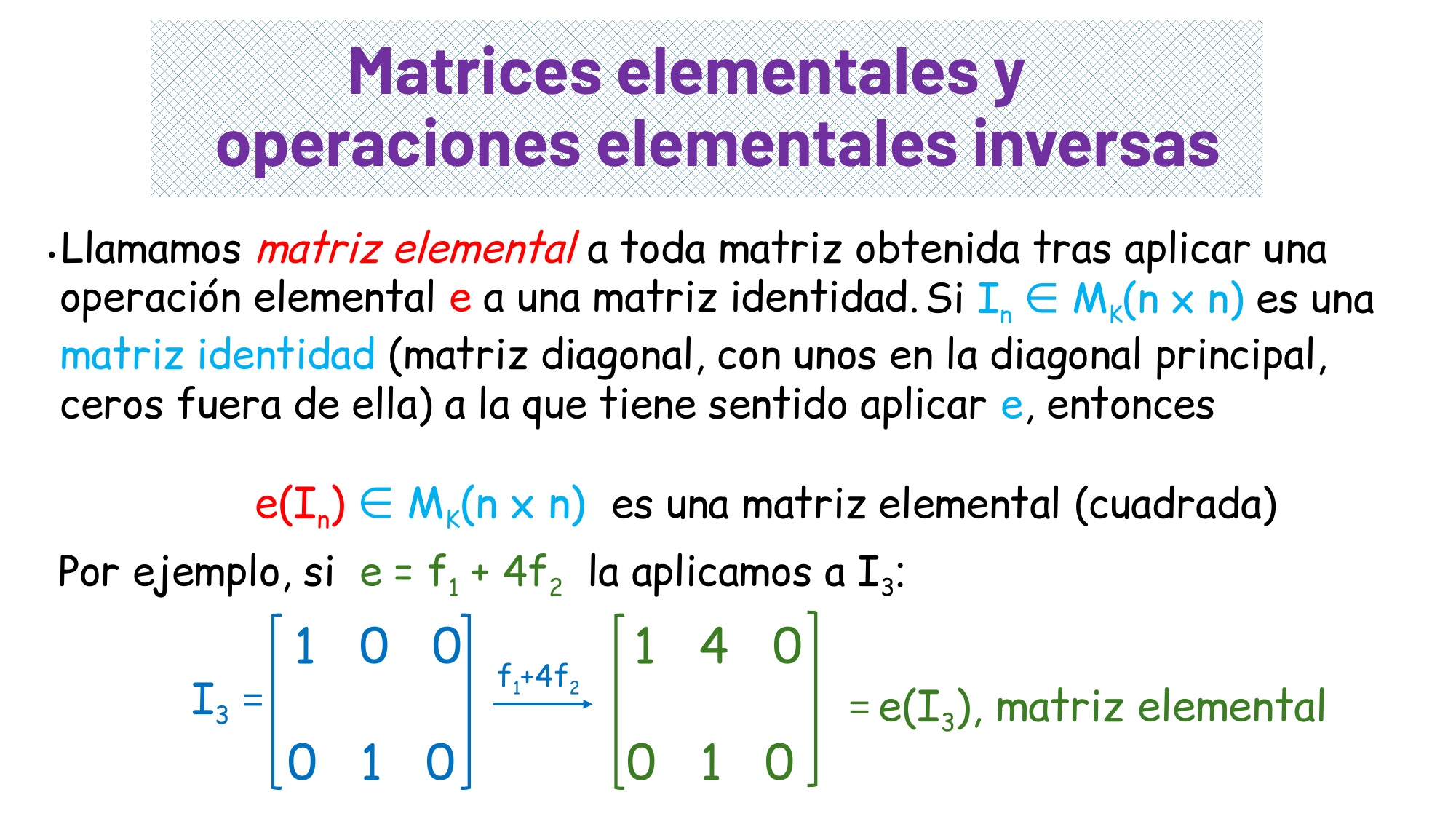

# Matrices elementales y operaciones elementales inversas
• Llamamos matriz elemental a toda matriz obtenida tras aplicar una
 operación elemental e a una matriz identidad.
                                                                        Si In ∈ MK(n x n) es una
 matriz identidad (matriz diagonal, con unos en la diagonal principal,
 ceros fuera de ella) a la que tiene sentido aplicar e, entonces

                 e(In) ∈ MK(n x n)  es una matriz elemental (cuadrada)
Por ejemplo, si  e = f1 + 4f2  la aplicamos a I3:
  1   0   0
 0   1   0
 0   0   1

  1   4   0
 0   1   0
 0   0   1

f1+4f2
I3 =
= e(I3), matriz elemental